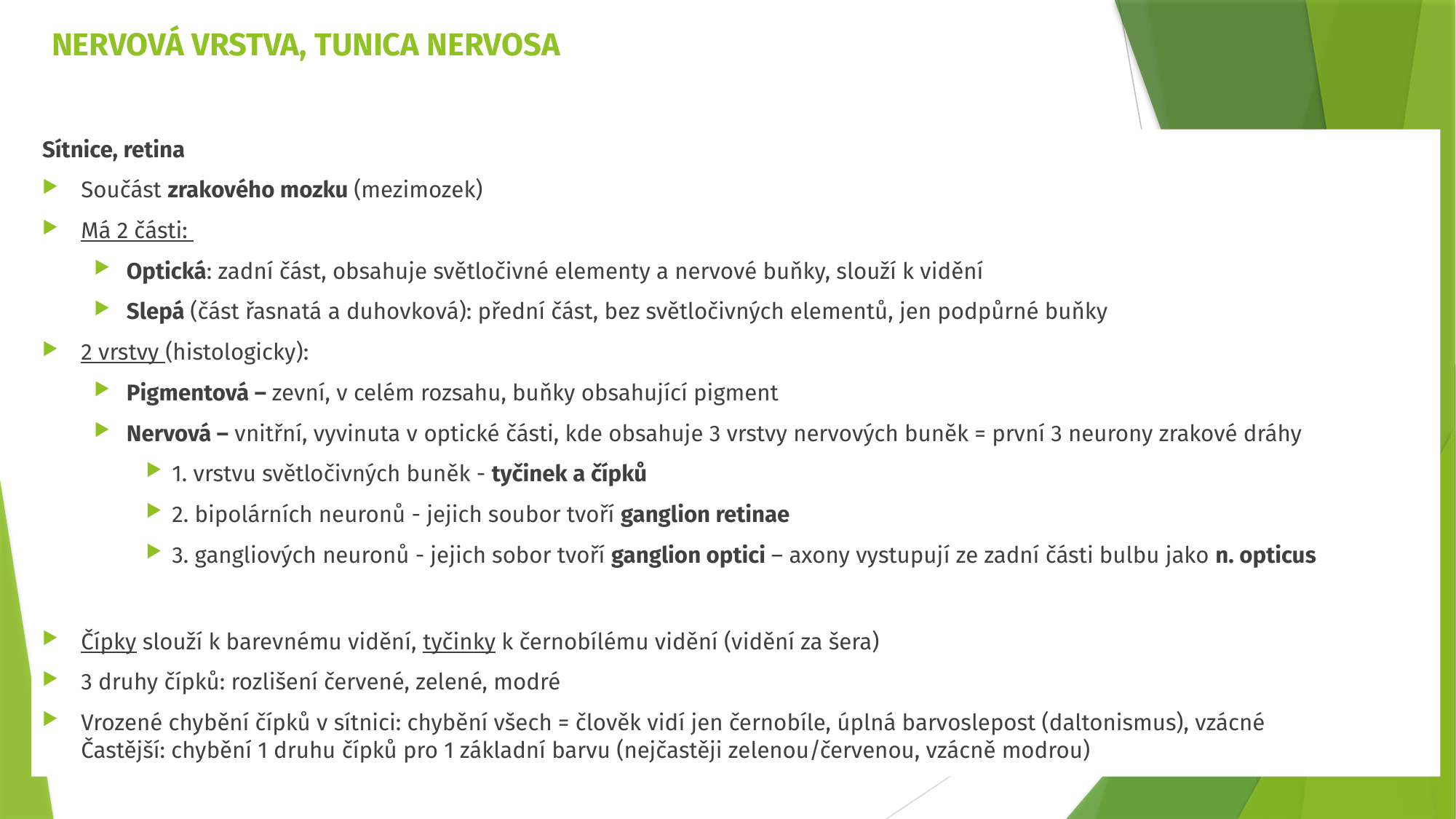

# NERVOVÁ VRSTVA, TUNICA NERVOSA
Sítnice, retina
Součást zrakového mozku (mezimozek)
Má 2 části:
Optická: zadní část, obsahuje světločivné elementy a nervové buňky, slouží k vidění
Slepá (část řasnatá a duhovková): přední část, bez světločivných elementů, jen podpůrné buňky
2 vrstvy (histologicky):
Pigmentová – zevní, v celém rozsahu, buňky obsahující pigment
Nervová – vnitřní, vyvinuta v optické části, kde obsahuje 3 vrstvy nervových buněk = první 3 neurony zrakové dráhy
1. vrstvu světločivných buněk - tyčinek a čípků
2. bipolárních neuronů - jejich soubor tvoří ganglion retinae
3. gangliových neuronů - jejich sobor tvoří ganglion optici – axony vystupují ze zadní části bulbu jako n. opticus

Čípky slouží k barevnému vidění, tyčinky k černobílému vidění (vidění za šera)
3 druhy čípků: rozlišení červené, zelené, modré
Vrozené chybění čípků v sítnici: chybění všech = člověk vidí jen černobíle, úplná barvoslepost (daltonismus), vzácné
Častější: chybění 1 druhu čípků pro 1 základní barvu (nejčastěji zelenou/červenou, vzácně modrou)